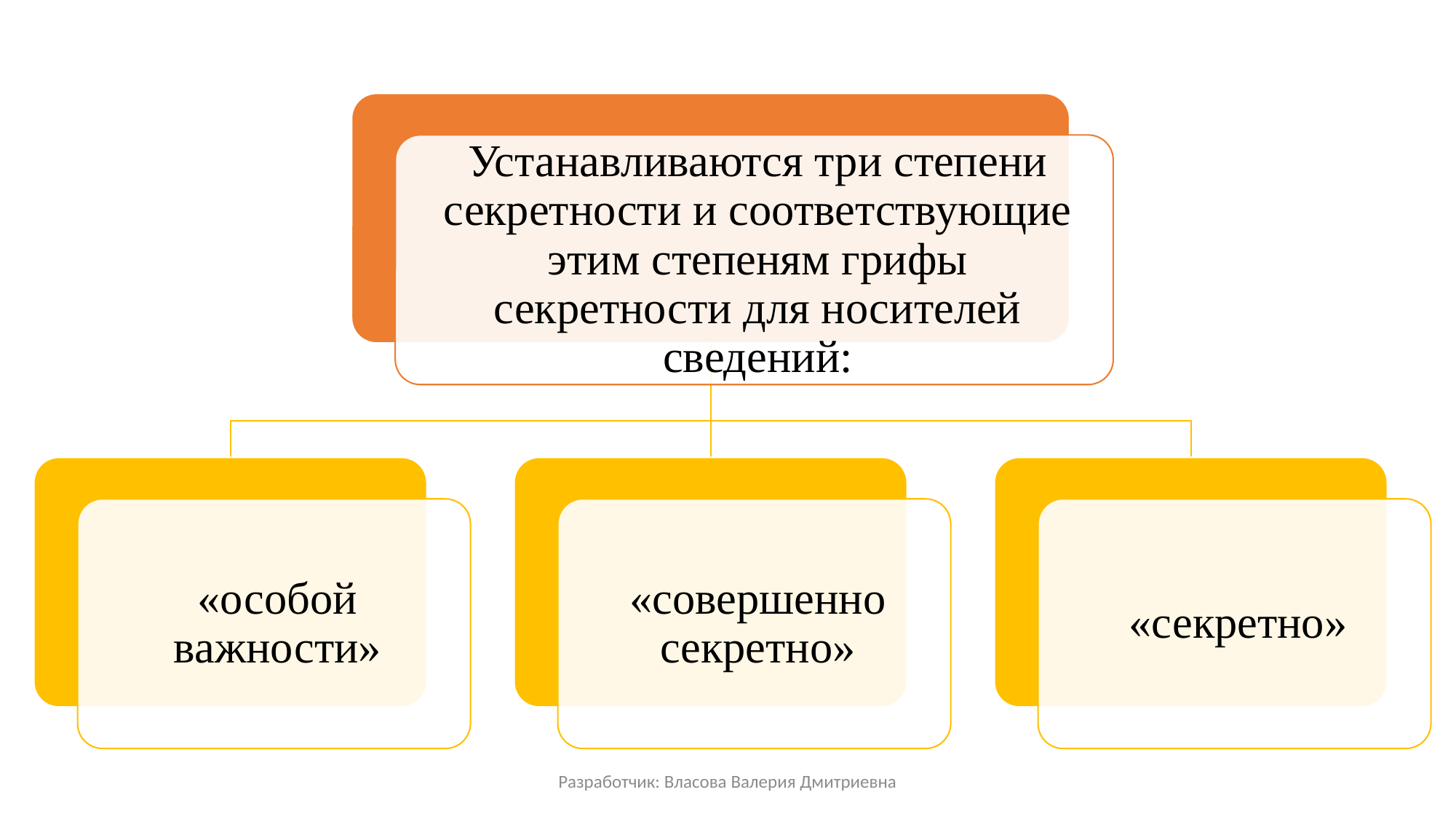

Устанавливаются три степени секретности и соответствующие этим степеням грифы секретности для носителей сведений:
«особой важности»
«совершенно секретно»
«секретно»
Разработчик: Власова Валерия Дмитриевна